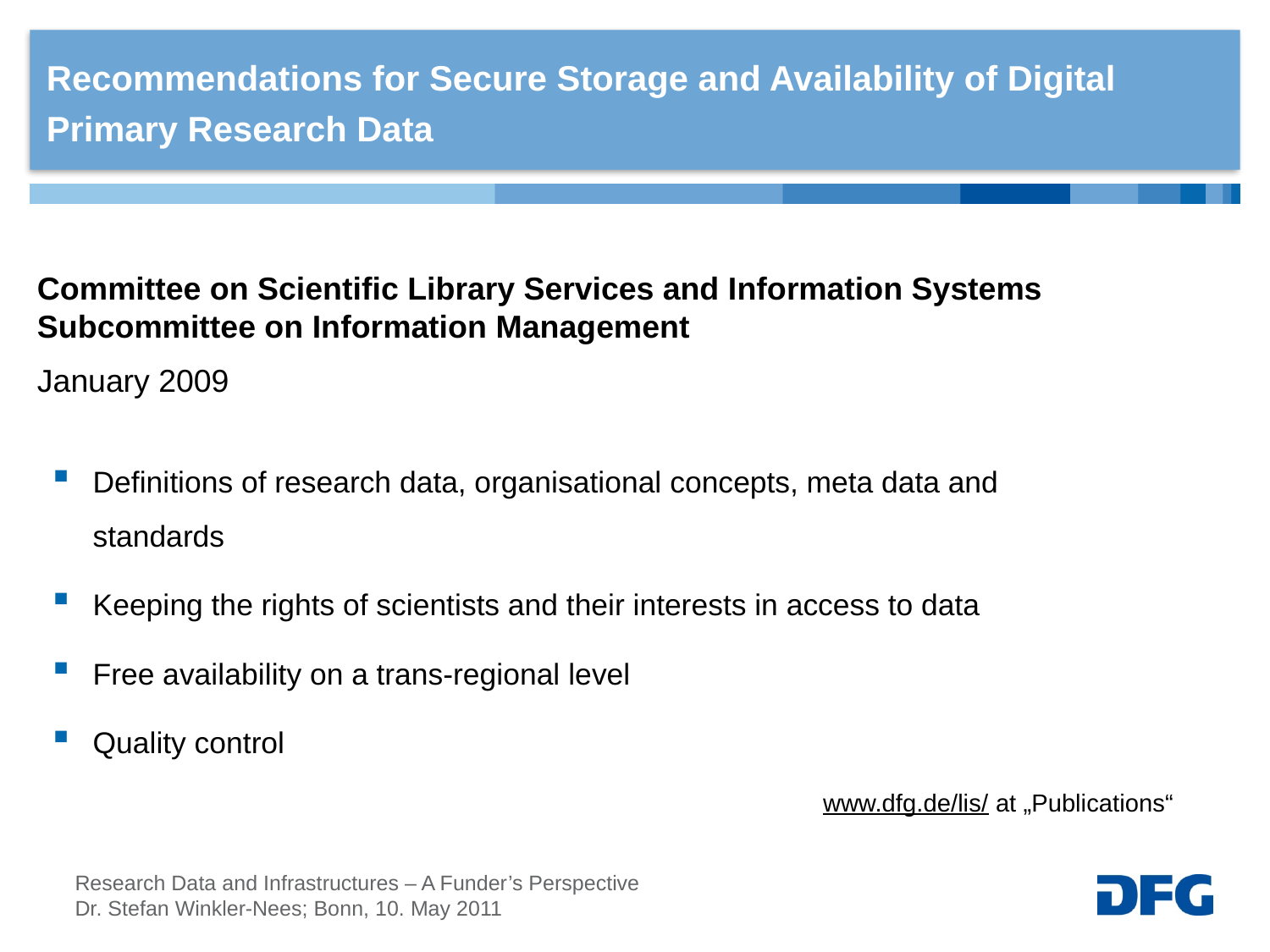

Recommendations for Secure Storage and Availability of Digital Primary Research Data
Committee on Scientific Library Services and Information Systems
Subcommittee on Information Management
January 2009

Definitions of research data, organisational concepts, meta data and standards
Keeping the rights of scientists and their interests in access to data
Free availability on a trans-regional level
Quality control
www.dfg.de/lis/ at „Publications“